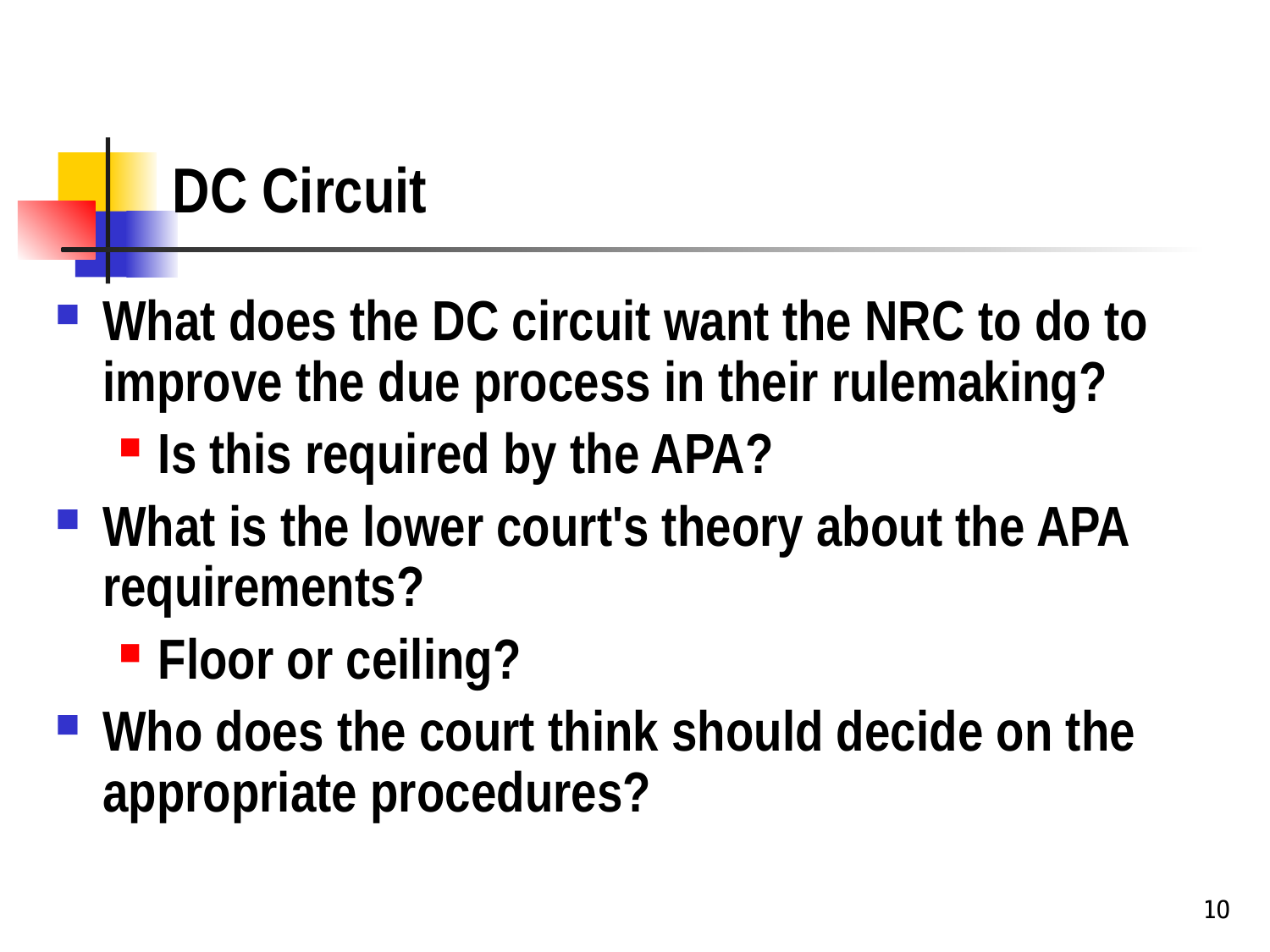

# DC Circuit
What does the DC circuit want the NRC to do to improve the due process in their rulemaking?
Is this required by the APA?
What is the lower court's theory about the APA requirements?
Floor or ceiling?
Who does the court think should decide on the appropriate procedures?
10